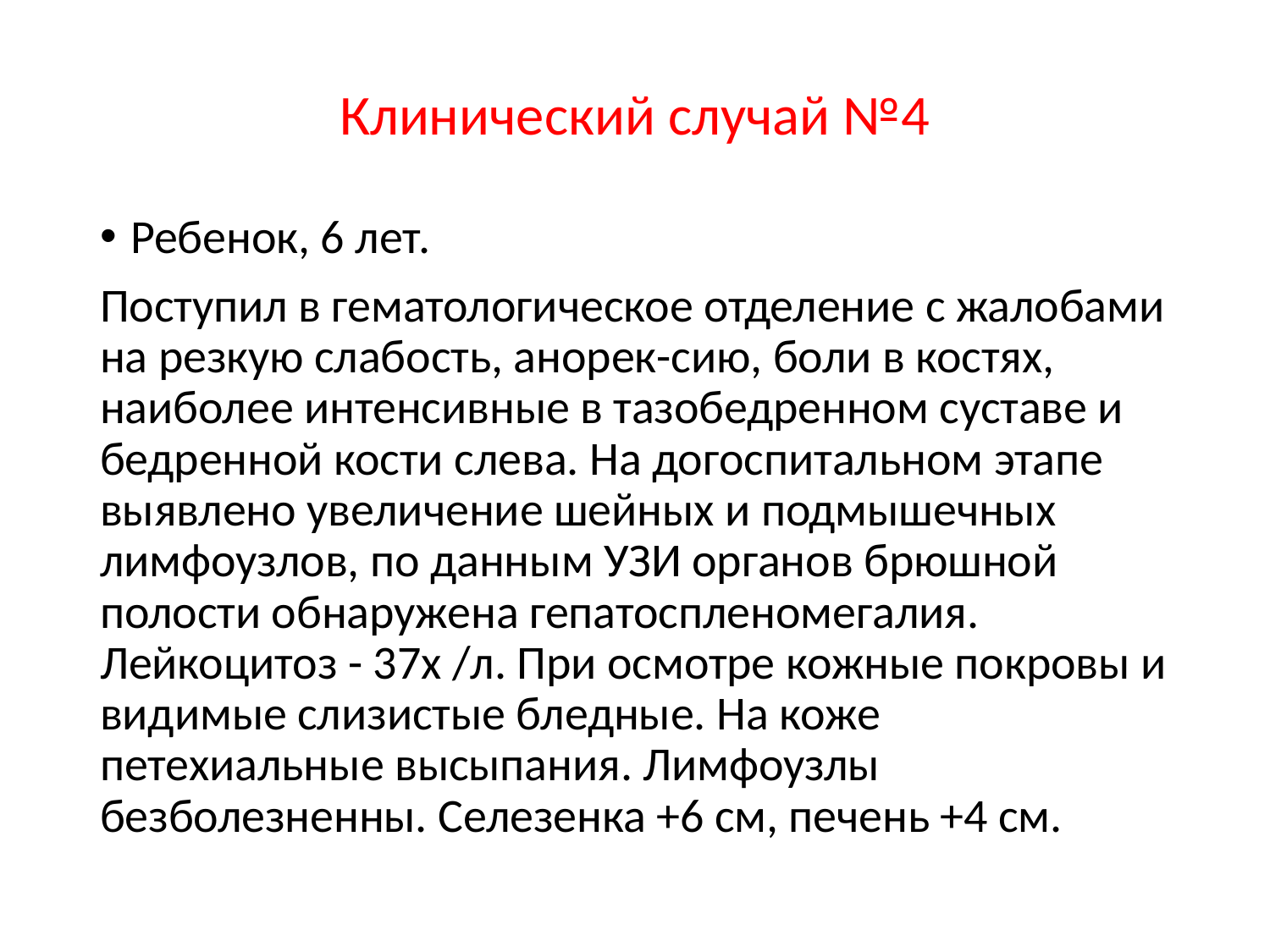

# Клинический случай №4
Ребенок, 6 лет.
Поступил в гематологическое отделение с жалобами на резкую слабость, анорек-сию, боли в костях, наиболее интенсивные в тазобедренном суставе и бедренной кости слева. На догоспитальном этапе выявлено увеличение шейных и подмышечных лимфоузлов, по данным УЗИ органов брюшной полости обнаружена гепатоспленомегалия. Лейкоцитоз - 37х /л. При осмотре кожные покровы и видимые слизистые бледные. На коже петехиальные высыпания. Лимфоузлы безболезненны. Селезенка +6 см, печень +4 см.